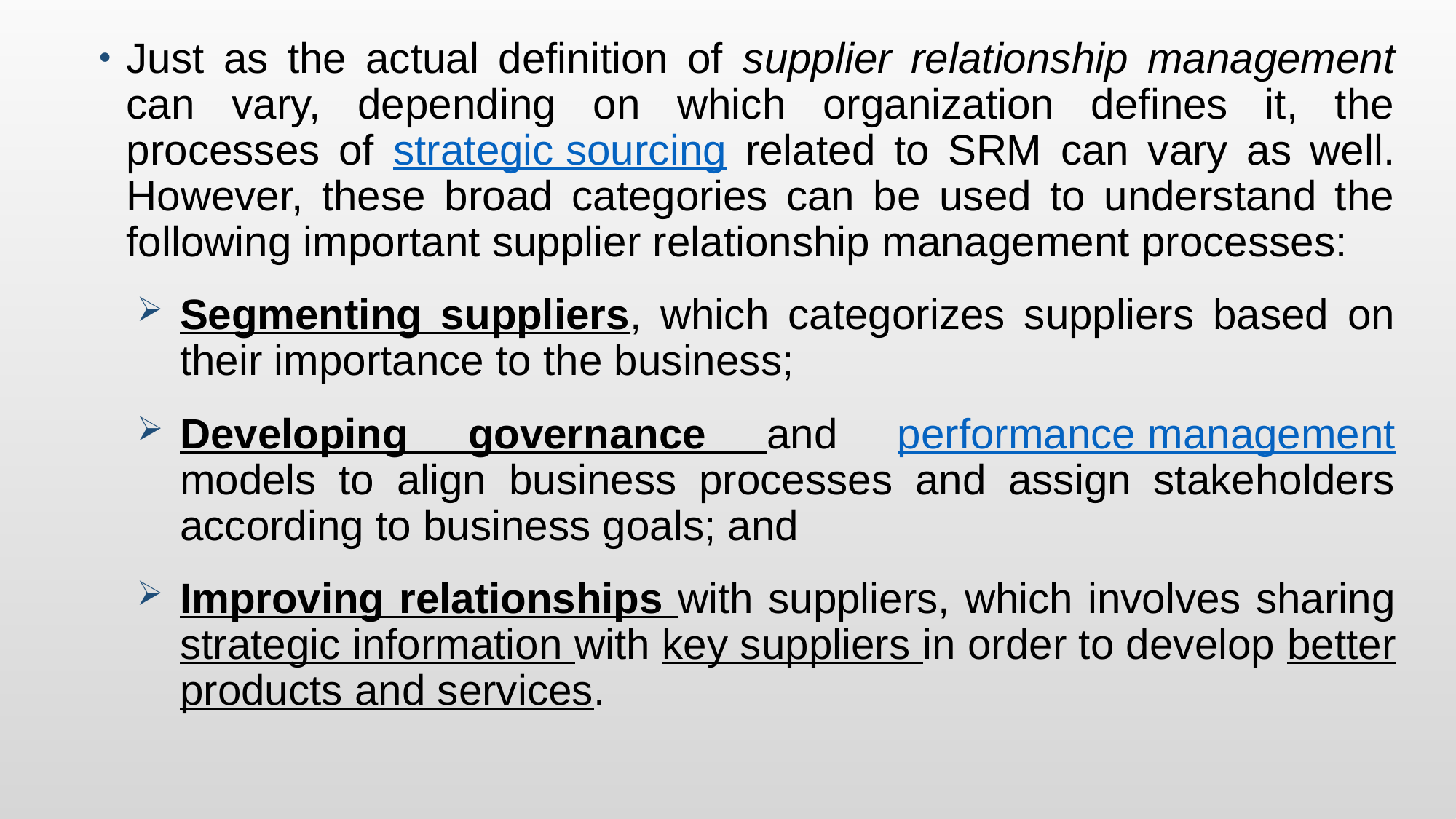

Just as the actual definition of supplier relationship management can vary, depending on which organization defines it, the processes of strategic sourcing related to SRM can vary as well. However, these broad categories can be used to understand the following important supplier relationship management processes:
Segmenting suppliers, which categorizes suppliers based on their importance to the business;
Developing governance and performance management models to align business processes and assign stakeholders according to business goals; and
Improving relationships with suppliers, which involves sharing strategic information with key suppliers in order to develop better products and services.